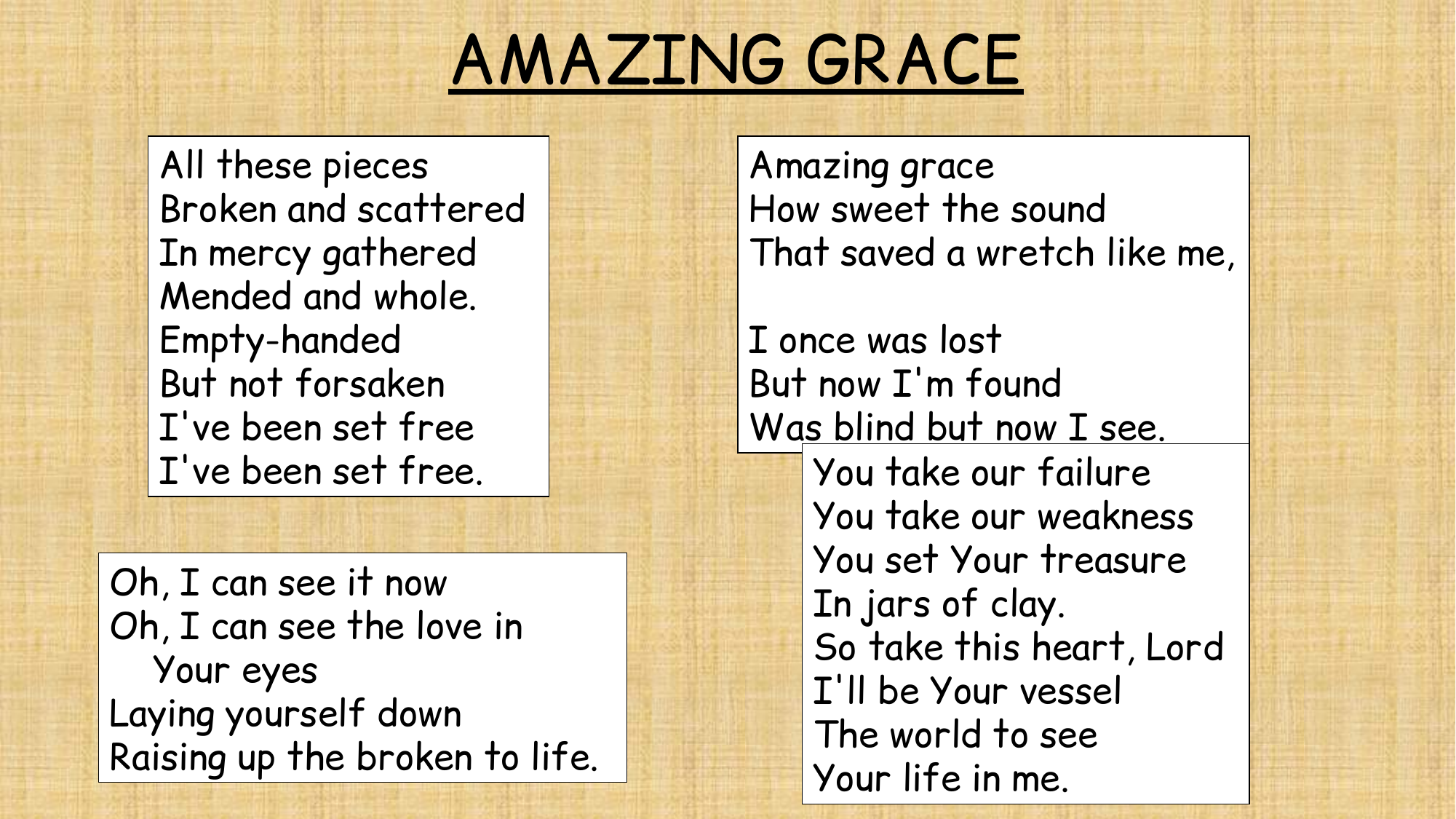

AMAZING GRACE
All these pieces
Broken and scattered
In mercy gathered
Mended and whole.
Empty-handed
But not forsaken
I've been set free
I've been set free.
Amazing grace
How sweet the sound
That saved a wretch like me,
I once was lost
But now I'm found
Was blind but now I see.
You take our failure
You take our weakness
You set Your treasure
In jars of clay.
So take this heart, Lord
I'll be Your vessel
The world to see
Your life in me.
Oh, I can see it now
Oh, I can see the love in             Your eyes
Laying yourself down
Raising up the broken to life.